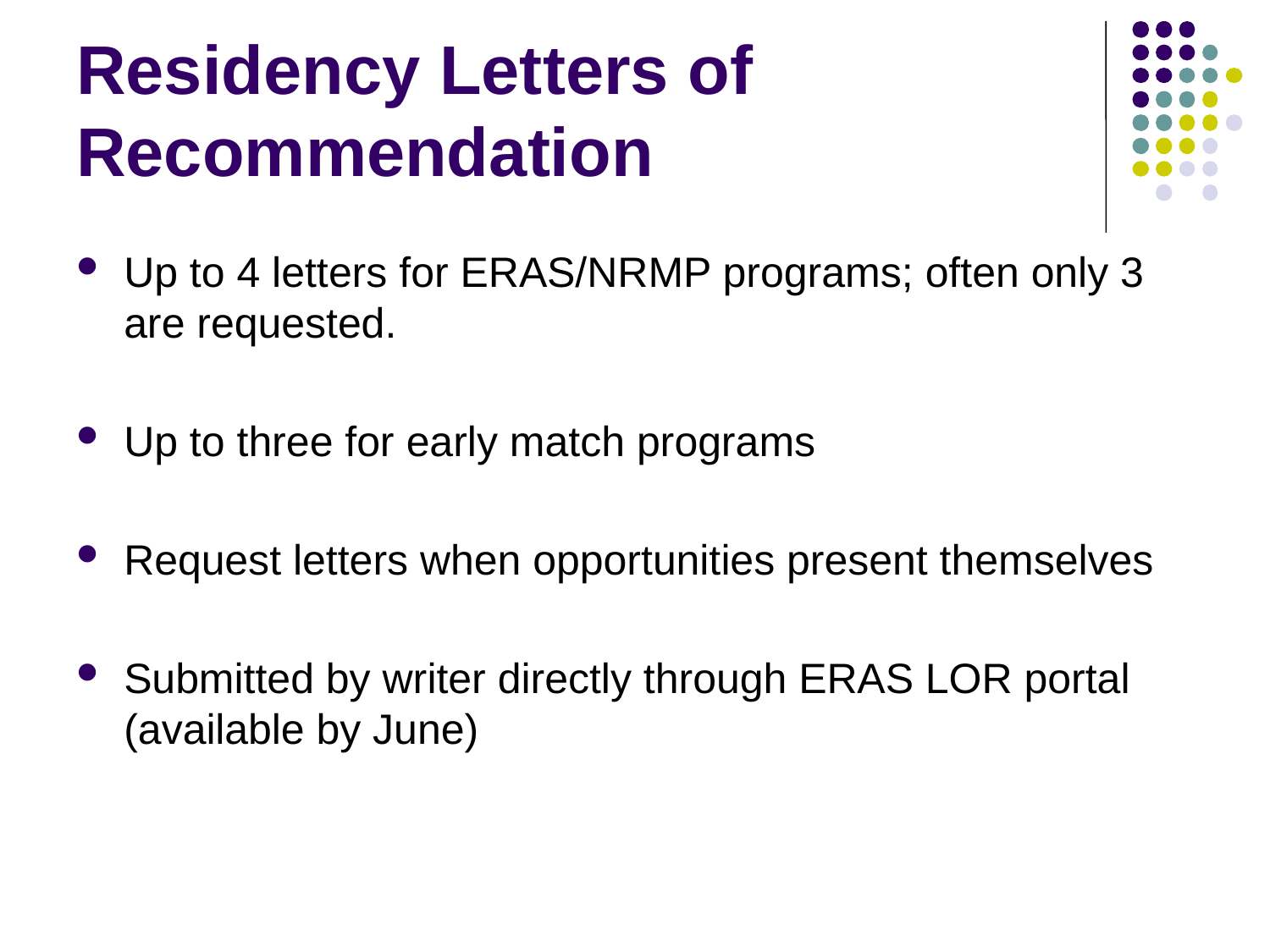

# Residency Letters of Recommendation
Up to 4 letters for ERAS/NRMP programs; often only 3 are requested.

Up to three for early match programs

Request letters when opportunities present themselves

Submitted by writer directly through ERAS LOR portal (available by June)